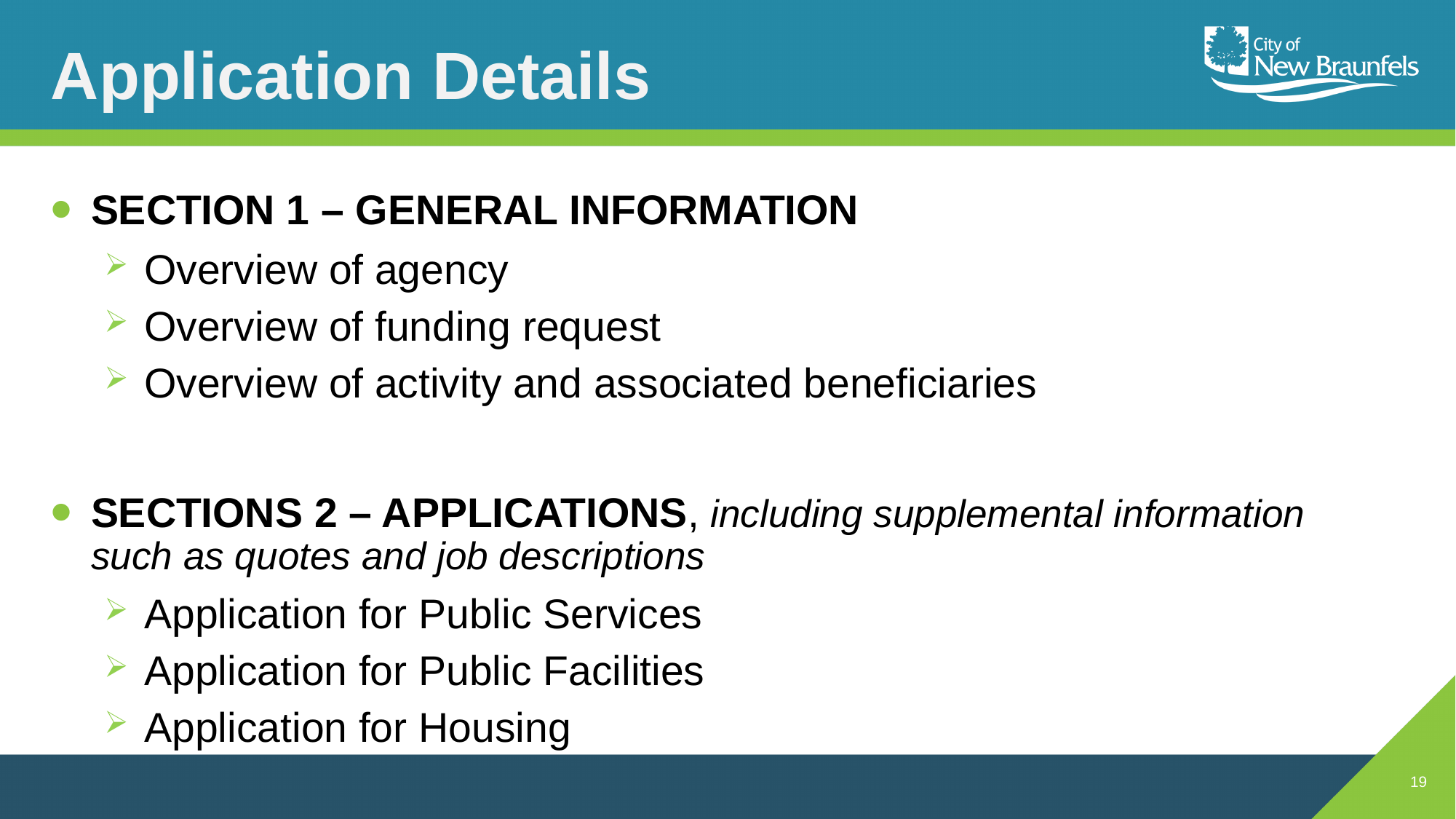

# Application Details
SECTION 1 – GENERAL INFORMATION
Overview of agency
Overview of funding request
Overview of activity and associated beneficiaries

SECTIONS 2 – APPLICATIONS, including supplemental information such as quotes and job descriptions
Application for Public Services
Application for Public Facilities
Application for Housing

19